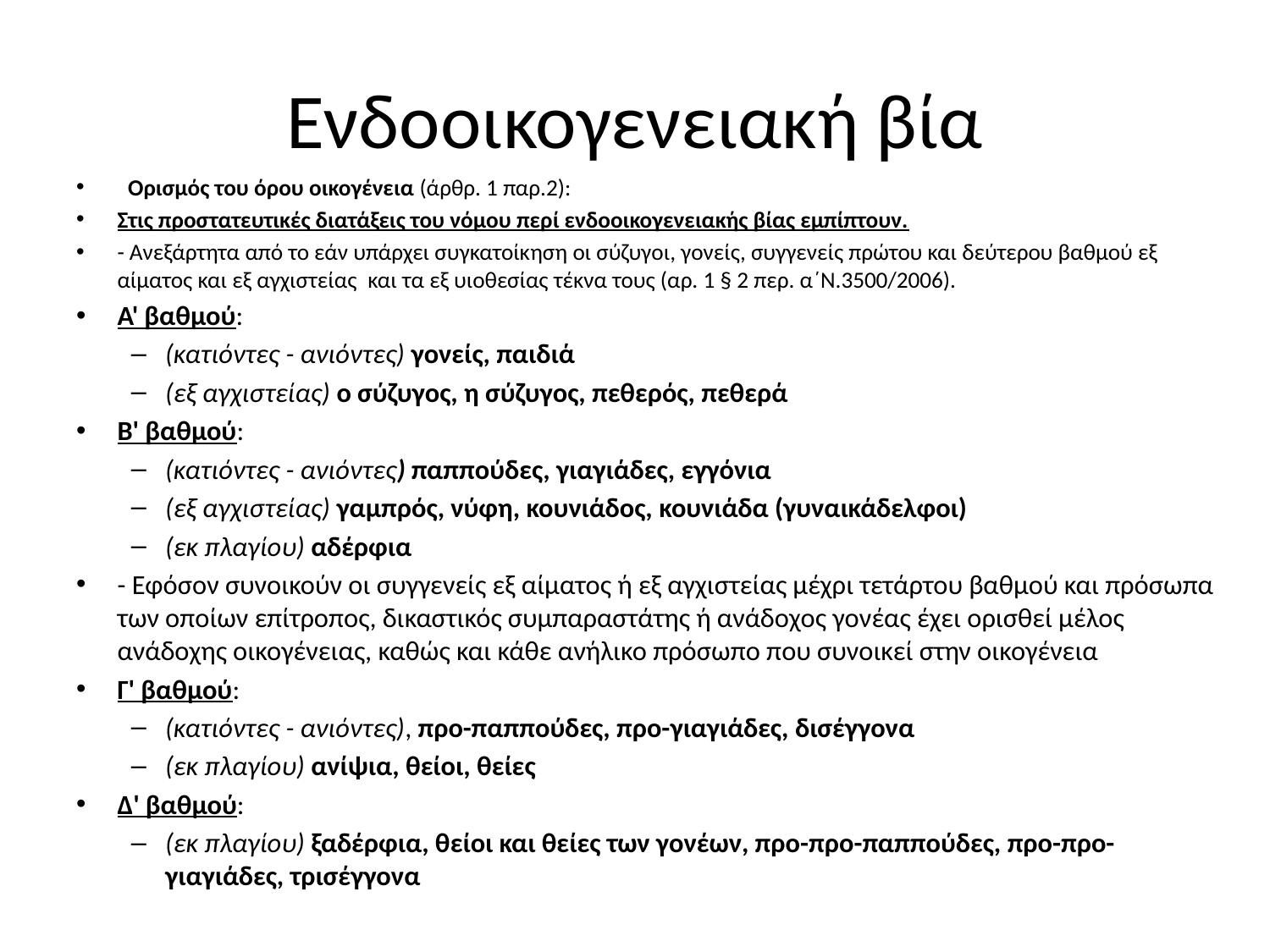

# Ενδοοικογενειακή βία
  Ορισμός του όρου οικογένεια (άρθρ. 1 παρ.2):
Στις προστατευτικές διατάξεις του νόμου περί ενδοοικογενειακής βίας εμπίπτουν.
- Ανεξάρτητα από το εάν υπάρχει συγκατοίκηση οι σύζυγοι, γονείς, συγγενείς πρώτου και δεύτερου βαθμού εξ αίματος και εξ αγχιστείας  και τα εξ υιοθεσίας τέκνα τους (αρ. 1 § 2 περ. α΄Ν.3500/2006).
Α' βαθμού:
(κατιόντες - ανιόντες) γονείς, παιδιά
(εξ αγχιστείας) ο σύζυγος, η σύζυγος, πεθερός, πεθερά
Β' βαθμού:
(κατιόντες - ανιόντες) παππούδες, γιαγιάδες, εγγόνια
(εξ αγχιστείας) γαμπρός, νύφη, κουνιάδος, κουνιάδα (γυναικάδελφοι)
(εκ πλαγίου) αδέρφια
- Εφόσον συνοικούν οι συγγενείς εξ αίματος ή εξ αγχιστείας μέχρι τετάρτου βαθμού και πρόσωπα των οποίων επίτροπος, δικαστικός συμπαραστάτης ή ανάδοχος γονέας έχει ορισθεί μέλος ανάδοχης οικογένειας, καθώς και κάθε ανήλικο πρόσωπο που συνοικεί στην οικογένεια
Γ' βαθμού:
(κατιόντες - ανιόντες), προ-παππούδες, προ-γιαγιάδες, δισέγγονα
(εκ πλαγίου) ανίψια, θείοι, θείες
Δ' βαθμού:
(εκ πλαγίου) ξαδέρφια, θείοι και θείες των γονέων, προ-προ-παππούδες, προ-προ-γιαγιάδες, τρισέγγονα